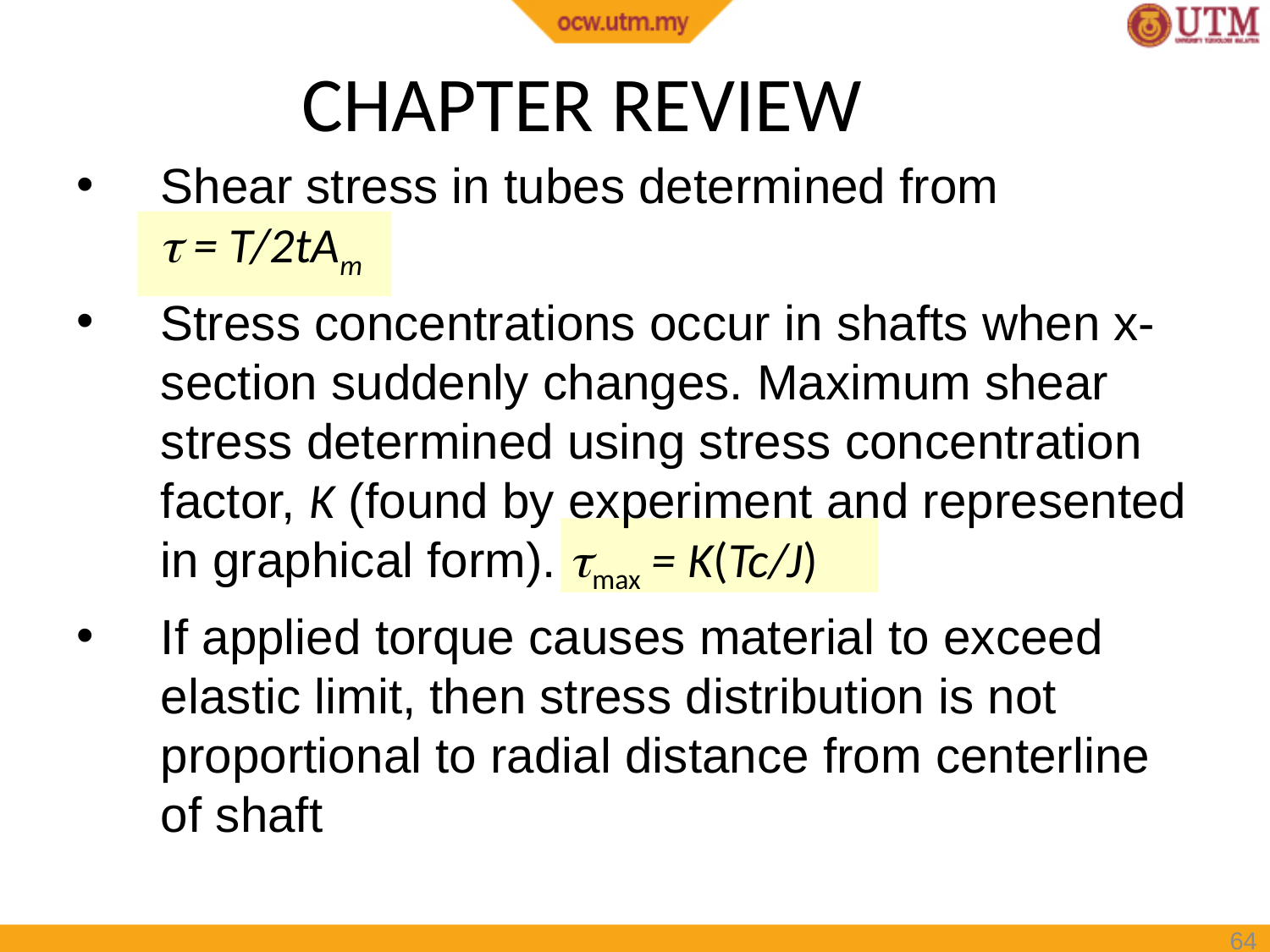

# CHAPTER REVIEW
Shear stress in tubes determined from
τ = T/2tAm
Stress concentrations occur in shafts when x-section suddenly changes. Maximum shear stress determined using stress concentration factor, K (found by experiment and represented in graphical form). τmax = K(Tc/J)
If applied torque causes material to exceed elastic limit, then stress distribution is not proportional to radial distance from centerline of shaft

64